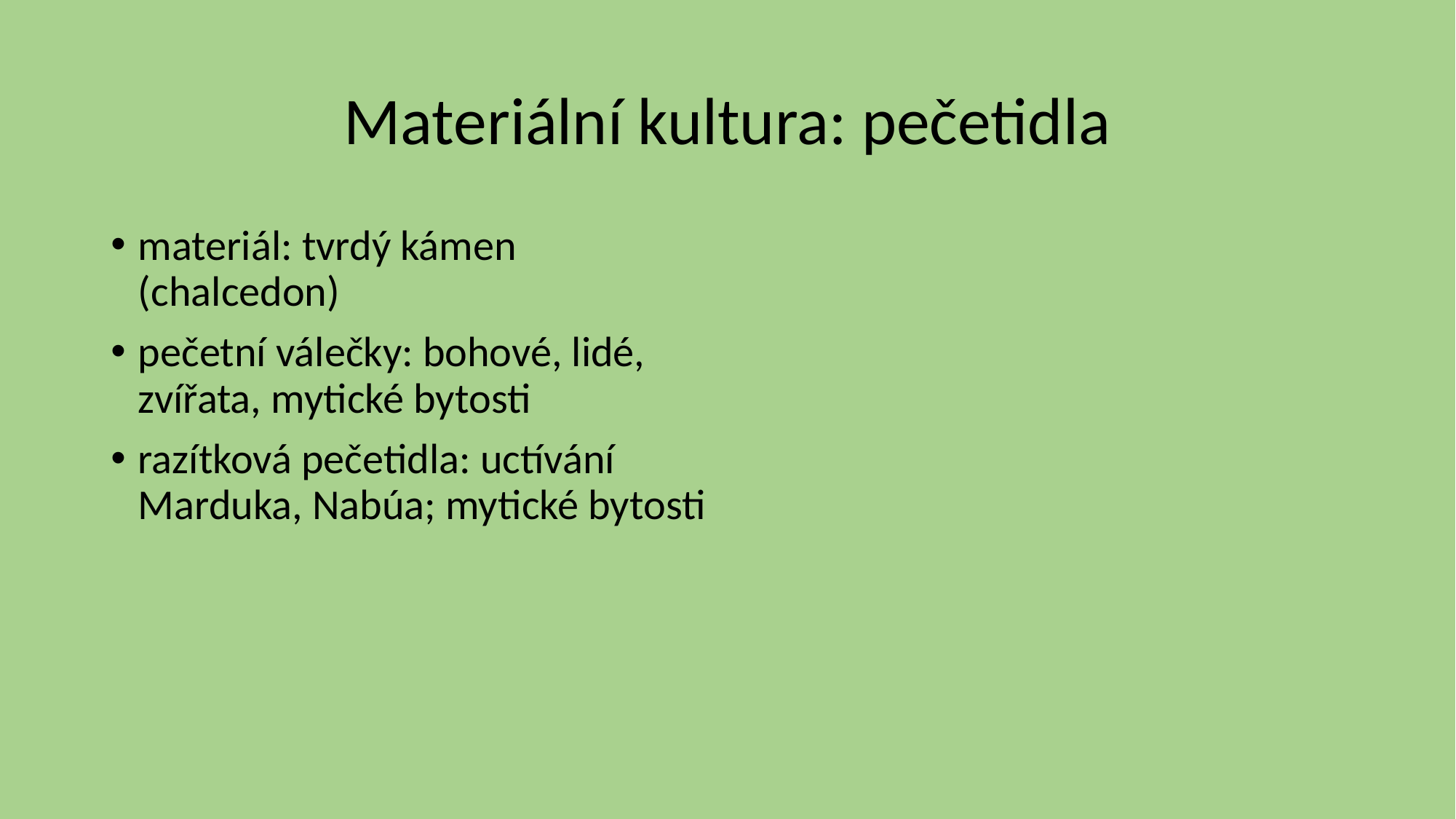

# Materiální kultura: pečetidla
materiál: tvrdý kámen (chalcedon)
pečetní válečky: bohové, lidé, zvířata, mytické bytosti
razítková pečetidla: uctívání Marduka, Nabúa; mytické bytosti